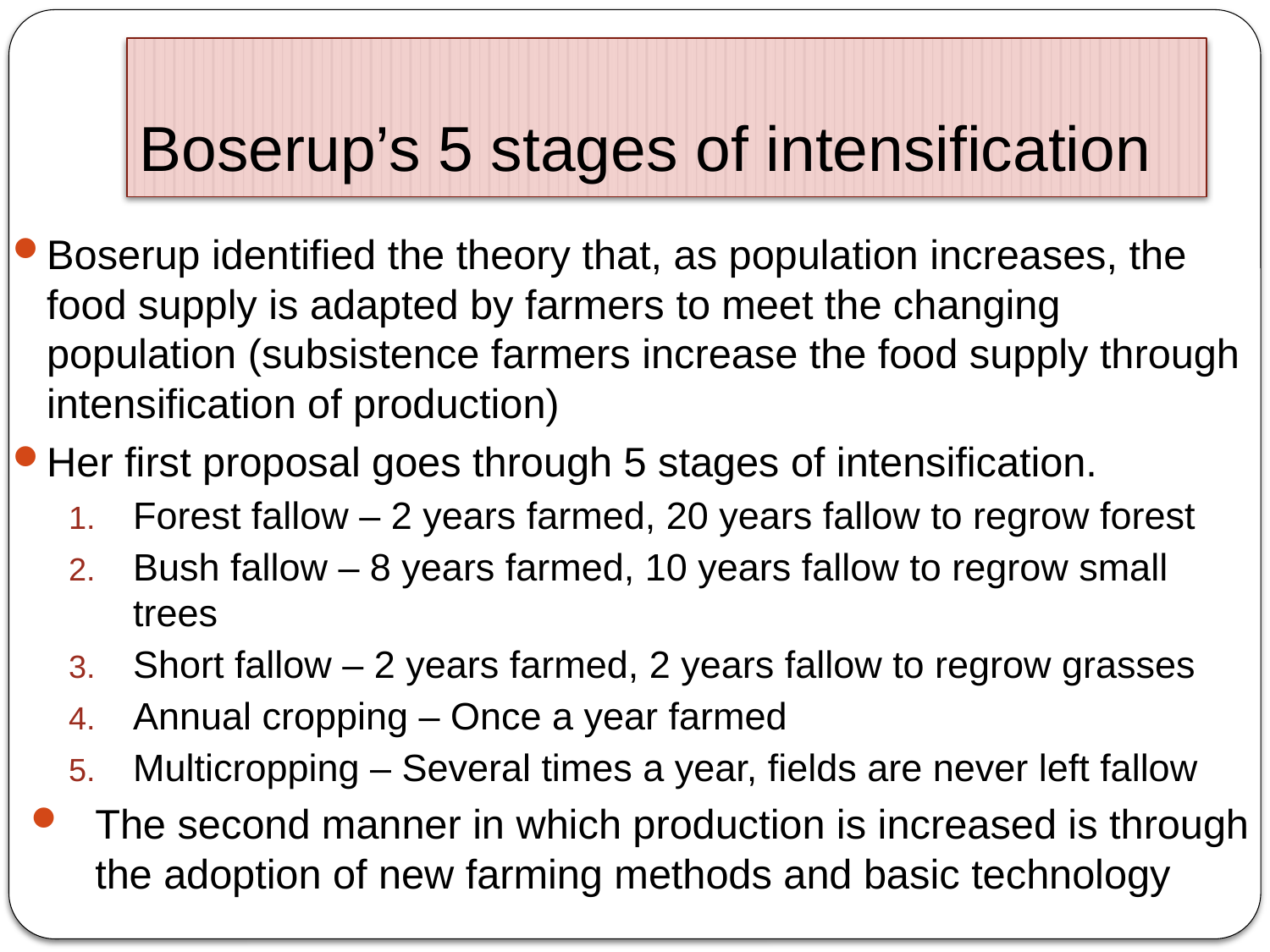

# Boserup’s 5 stages of intensification
Boserup identified the theory that, as population increases, the food supply is adapted by farmers to meet the changing population (subsistence farmers increase the food supply through intensification of production)
Her first proposal goes through 5 stages of intensification.
Forest fallow – 2 years farmed, 20 years fallow to regrow forest
Bush fallow – 8 years farmed, 10 years fallow to regrow small trees
Short fallow – 2 years farmed, 2 years fallow to regrow grasses
Annual cropping – Once a year farmed
Multicropping – Several times a year, fields are never left fallow
The second manner in which production is increased is through the adoption of new farming methods and basic technology